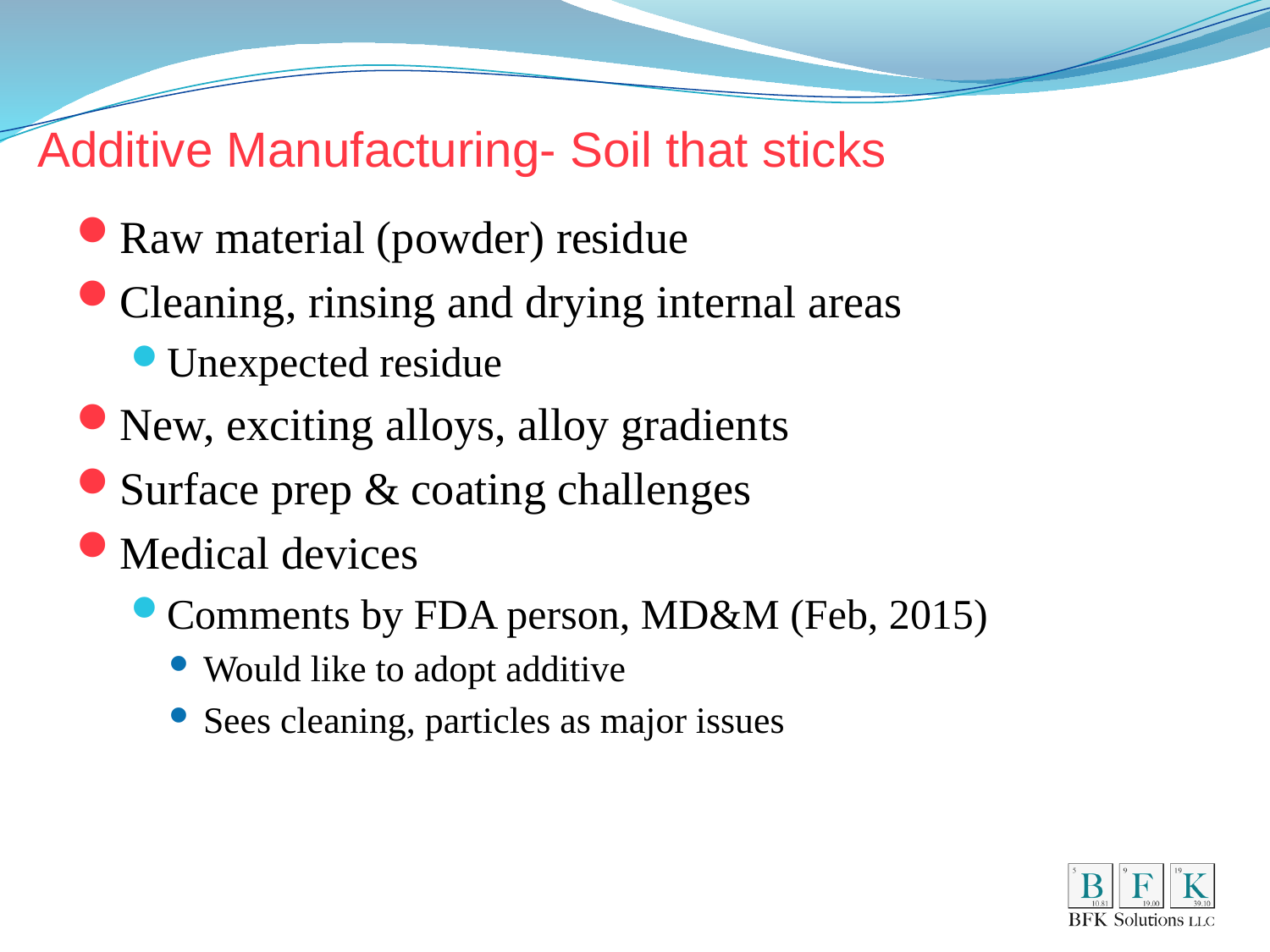

# Additive Manufacturing- Soil that sticks
Raw material (powder) residue
Cleaning, rinsing and drying internal areas
Unexpected residue
New, exciting alloys, alloy gradients
Surface prep & coating challenges
Medical devices
Comments by FDA person, MD&M (Feb, 2015)
Would like to adopt additive
Sees cleaning, particles as major issues